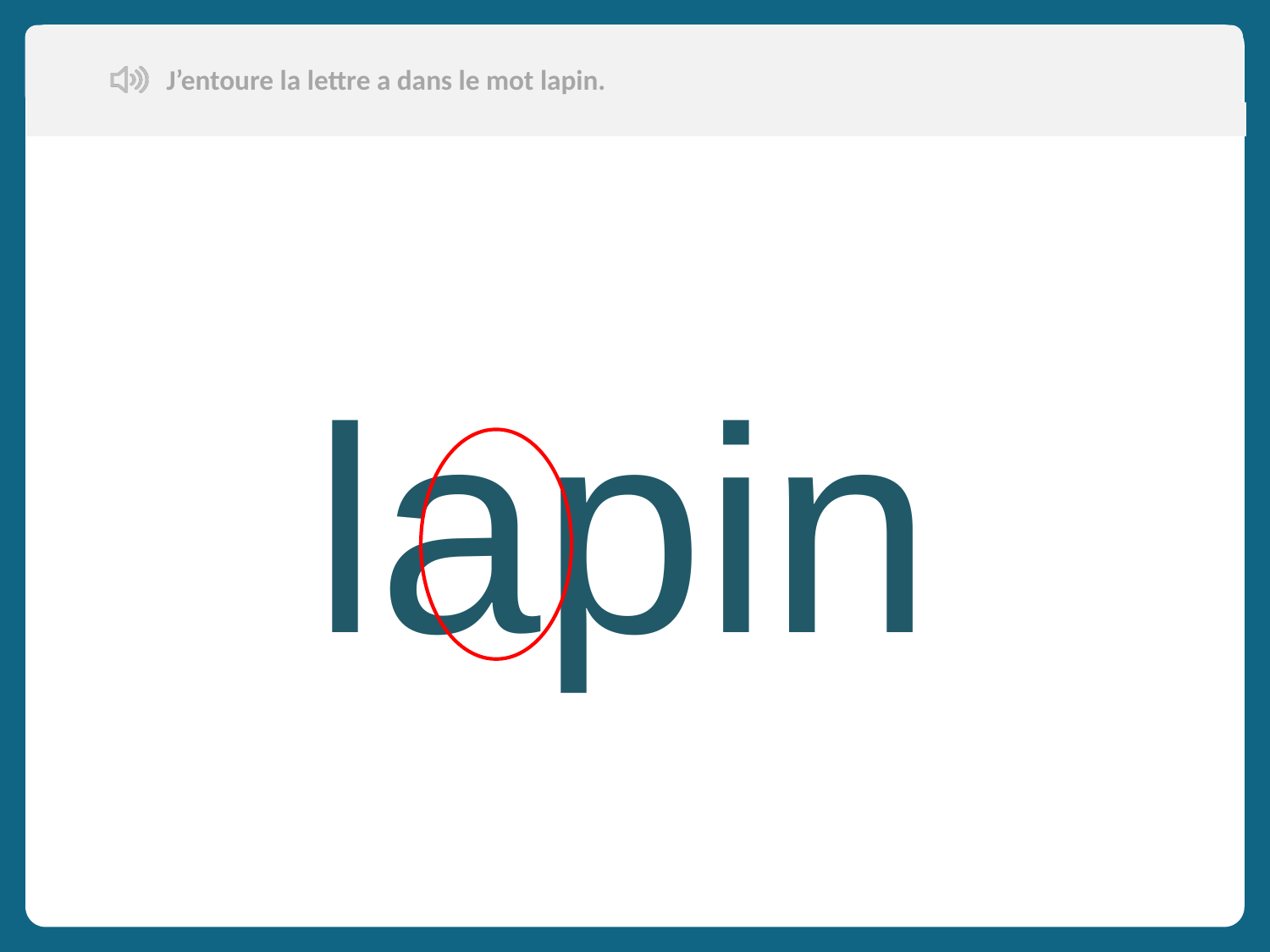

J’entoure la lettre a dans le mot lapin.

lapin